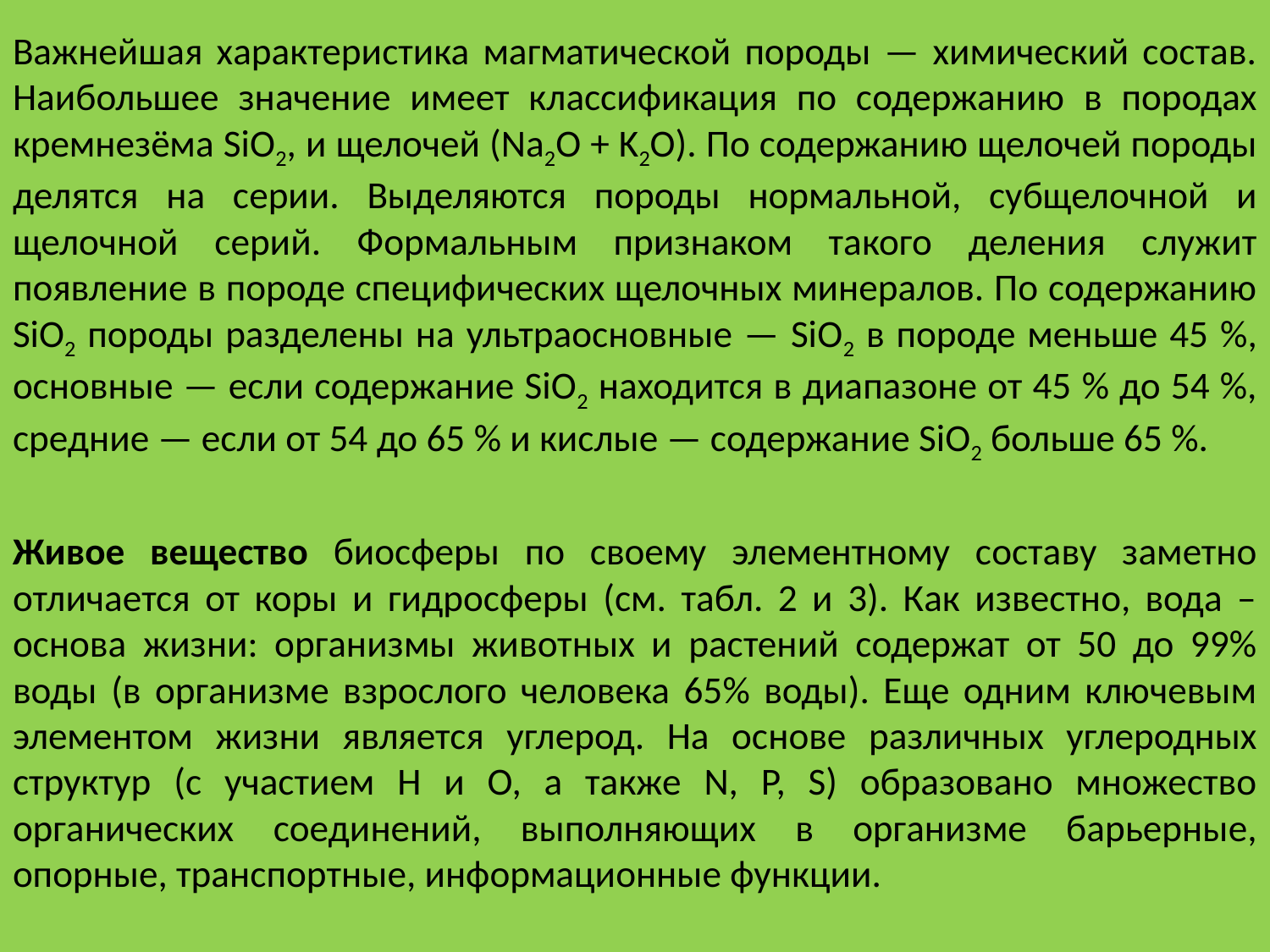

Важнейшая характеристика магматической породы — химический состав. Наибольшее значение имеет классификация по содержанию в породах кремнезёма SiO2, и щелочей (Na2O + K2O). По содержанию щелочей породы делятся на серии. Выделяются породы нормальной, субщелочной и щелочной серий. Формальным признаком такого деления служит появление в породе специфических щелочных минералов. По содержанию SiO2 породы разделены на ультраосновные — SiO2 в породе меньше 45 %, основные — если содержание SiO2 находится в диапазоне от 45 % до 54 %, средние — если от 54 до 65 % и кислые — содержание SiO2 больше 65 %.

Живое вещество биосферы по своему элементному составу заметно отличается от коры и гидросферы (см. табл. 2 и 3). Как известно, вода – основа жизни: организмы животных и растений содержат от 50 до 99% воды (в организме взрослого человека 65% воды). Еще одним ключевым элементом жизни является углерод. На основе различных углеродных структур (с участием H и O, а также N, P, S) образовано множество органических соединений, выполняющих в организме барьерные, опорные, транспортные, информационные функции.